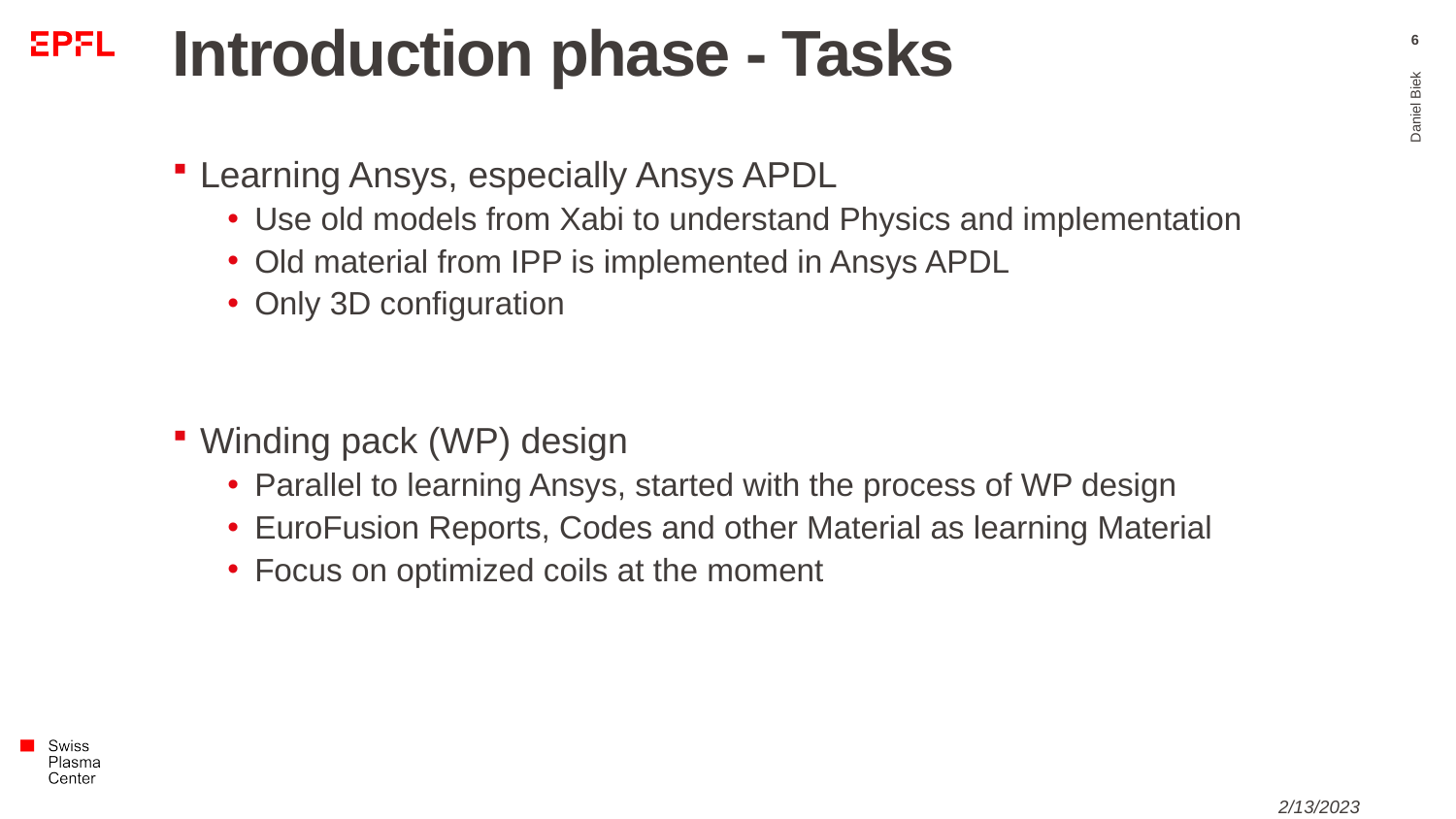

# Introduction phase - Tasks
6
Learning Ansys, especially Ansys APDL
Use old models from Xabi to understand Physics and implementation
Old material from IPP is implemented in Ansys APDL
Only 3D configuration

Winding pack (WP) design
Parallel to learning Ansys, started with the process of WP design
EuroFusion Reports, Codes and other Material as learning Material
Focus on optimized coils at the moment

Daniel Biek
2/13/2023